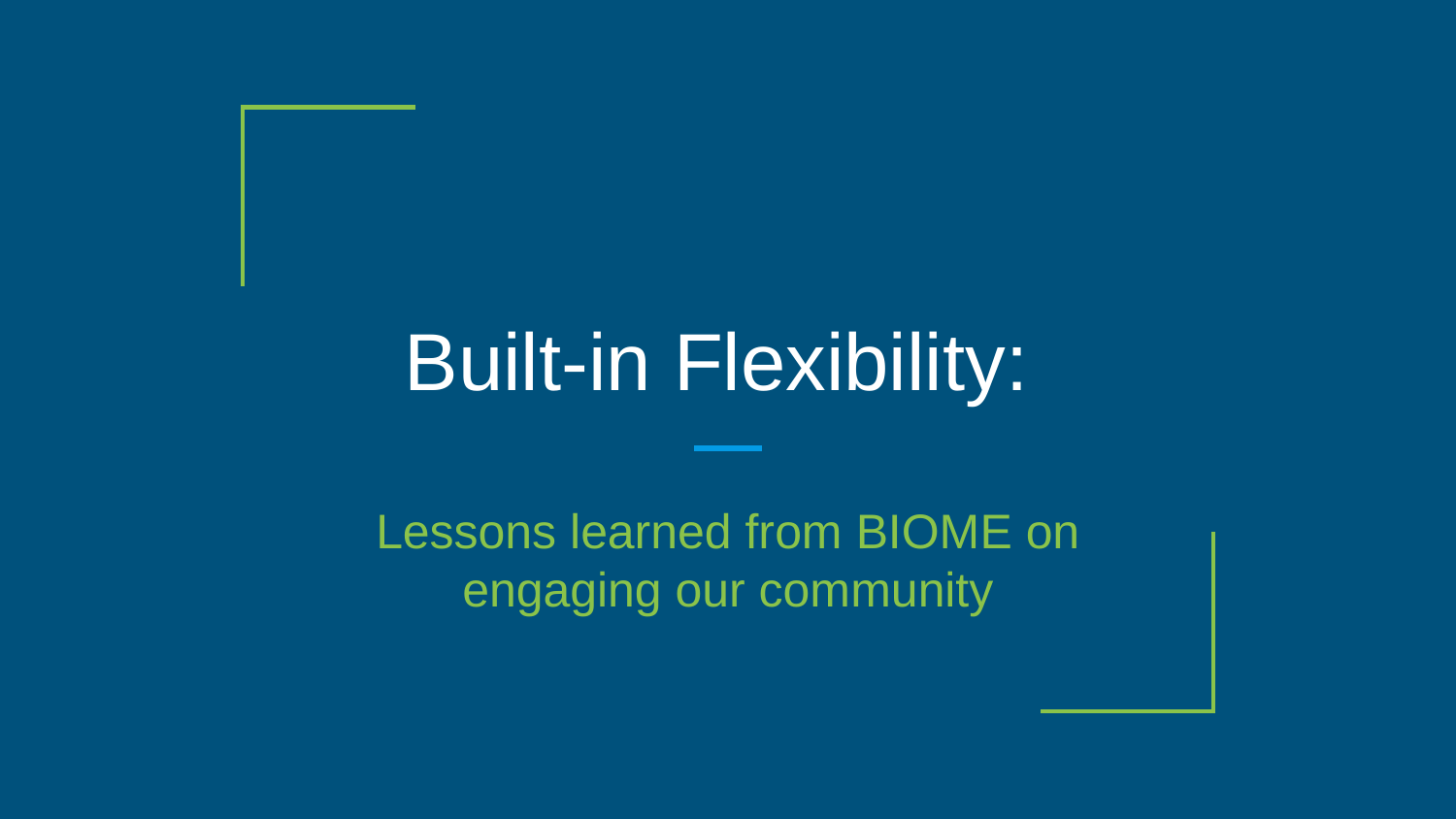

# Built-in Flexibility:
Lessons learned from BIOME on engaging our community